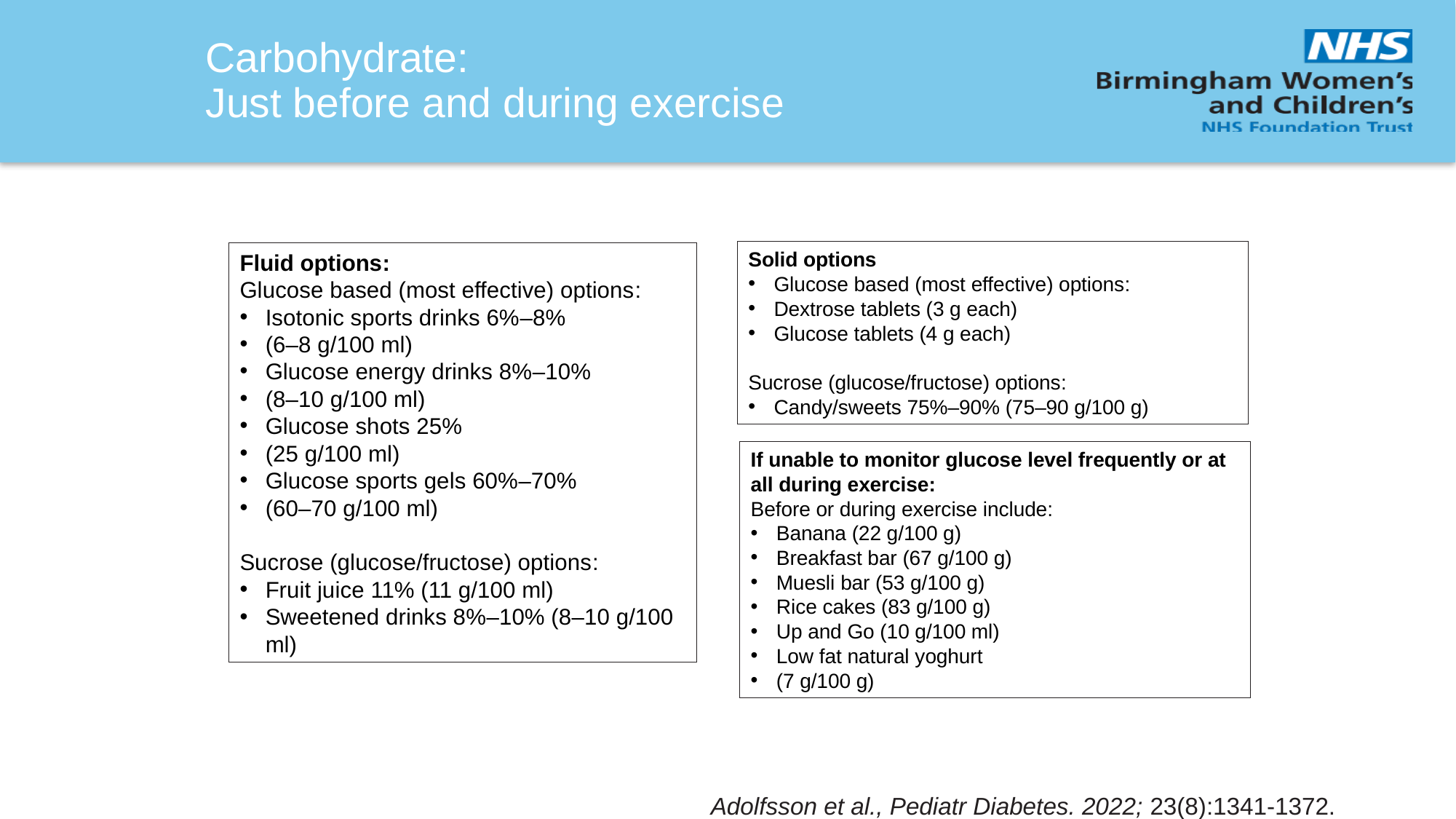

# Carbohydrate: Just before and during exercise
Solid options
Glucose based (most effective) options:
Dextrose tablets (3 g each)
Glucose tablets (4 g each)

Sucrose (glucose/fructose) options:
Candy/sweets 75%–90% (75–90 g/100 g)
Fluid options:
Glucose based (most effective) options:
Isotonic sports drinks 6%–8%
(6–8 g/100 ml)
Glucose energy drinks 8%–10%
(8–10 g/100 ml)
Glucose shots 25%
(25 g/100 ml)
Glucose sports gels 60%–70%
(60–70 g/100 ml)

Sucrose (glucose/fructose) options:
Fruit juice 11% (11 g/100 ml)
Sweetened drinks 8%–10% (8–10 g/100 ml)
If unable to monitor glucose level frequently or at all during exercise:
Before or during exercise include:
Banana (22 g/100 g)
Breakfast bar (67 g/100 g)
Muesli bar (53 g/100 g)
Rice cakes (83 g/100 g)
Up and Go (10 g/100 ml)
Low fat natural yoghurt
(7 g/100 g)
Adolfsson et al., Pediatr Diabetes. 2022; 23(8):1341-1372.